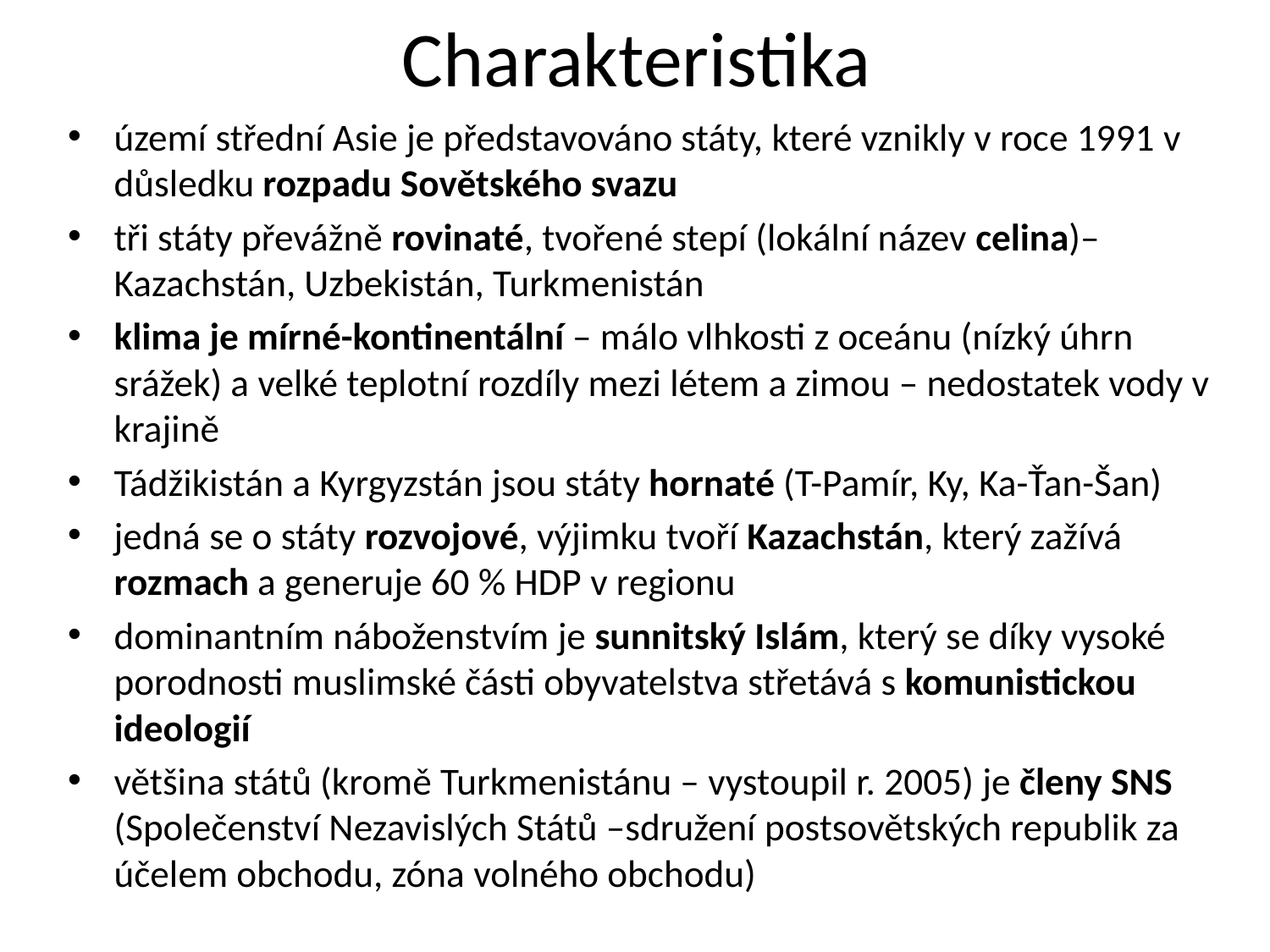

# Charakteristika
území střední Asie je představováno státy, které vznikly v roce 1991 v důsledku rozpadu Sovětského svazu
tři státy převážně rovinaté, tvořené stepí (lokální název celina)– Kazachstán, Uzbekistán, Turkmenistán
klima je mírné-kontinentální – málo vlhkosti z oceánu (nízký úhrn srážek) a velké teplotní rozdíly mezi létem a zimou – nedostatek vody v krajině
Tádžikistán a Kyrgyzstán jsou státy hornaté (T-Pamír, Ky, Ka-Ťan-Šan)
jedná se o státy rozvojové, výjimku tvoří Kazachstán, který zažívá rozmach a generuje 60 % HDP v regionu
dominantním náboženstvím je sunnitský Islám, který se díky vysoké porodnosti muslimské části obyvatelstva střetává s komunistickou ideologií
většina států (kromě Turkmenistánu – vystoupil r. 2005) je členy SNS (Společenství Nezavislých Států –sdružení postsovětských republik za účelem obchodu, zóna volného obchodu)